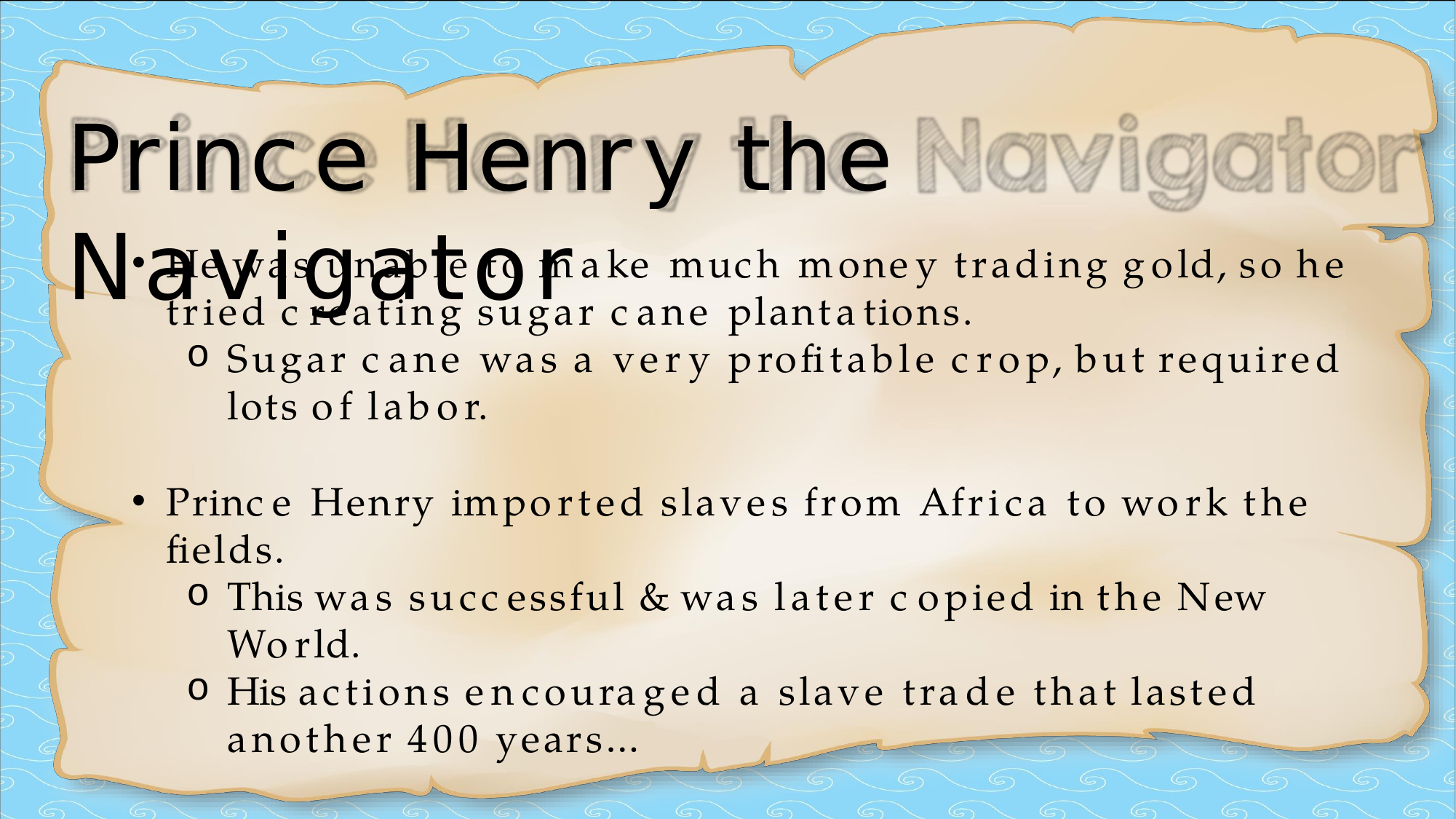

# Prince Henry the Navigator
He was unable to make much money trading gold, so he tried creating sugar cane plantations.
Sugar cane was a very profitable crop, but required lots of labor.

Prince Henry imported slaves from Africa to work the
fields.
This was successful & was later copied in the New
World.
His actions encouraged a slave trade that lasted another 400 years…